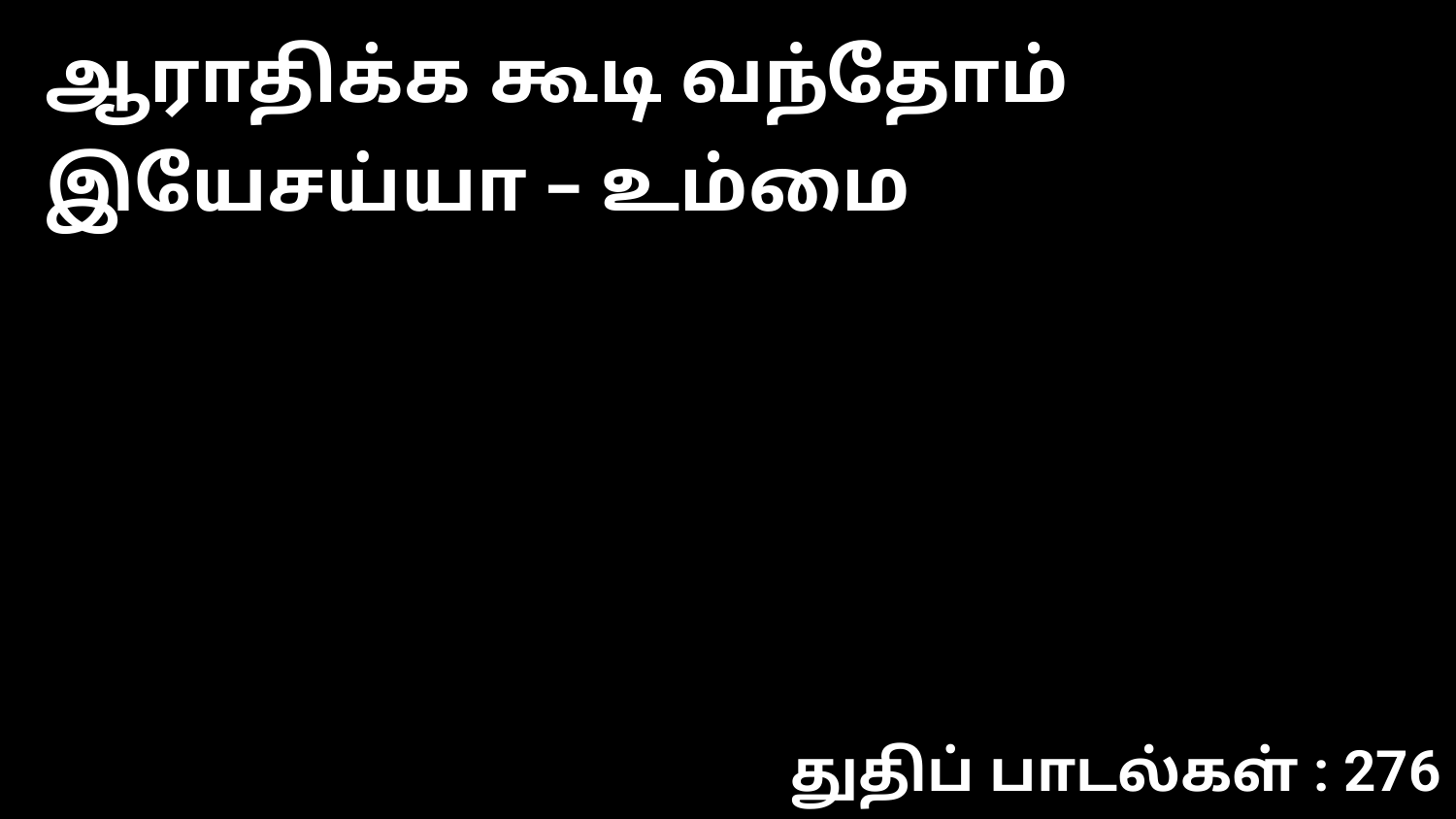

ஆராதிக்க கூடி வந்தோம் இயேசய்யா – உம்மை
துதிப் பாடல்கள் : 276